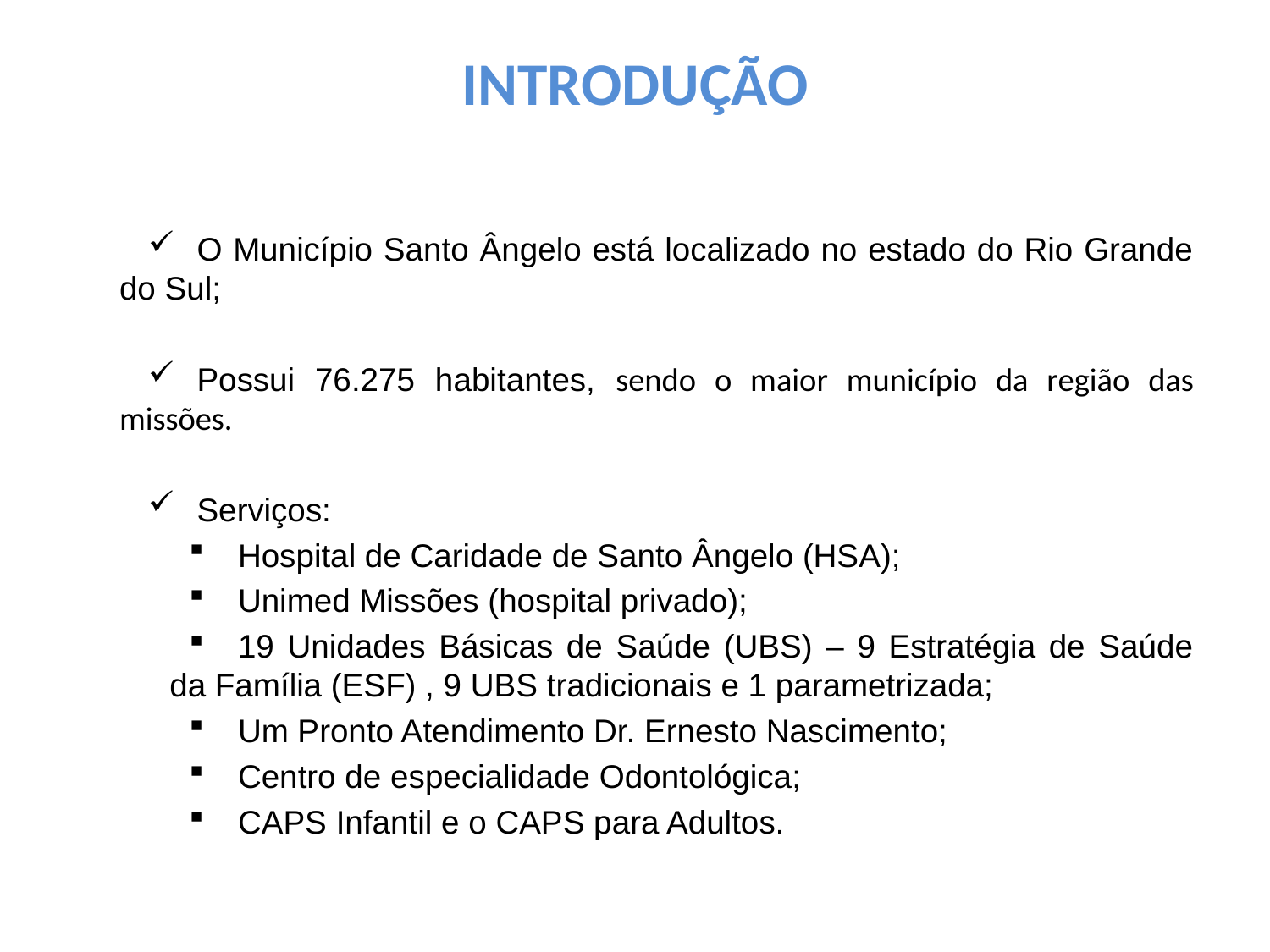

# INTRODUÇÃO
O Município Santo Ângelo está localizado no estado do Rio Grande do Sul;

Possui 76.275 habitantes, sendo o maior município da região das missões.

Serviços:
Hospital de Caridade de Santo Ângelo (HSA);
Unimed Missões (hospital privado);
19 Unidades Básicas de Saúde (UBS) – 9 Estratégia de Saúde da Família (ESF) , 9 UBS tradicionais e 1 parametrizada;
Um Pronto Atendimento Dr. Ernesto Nascimento;
Centro de especialidade Odontológica;
CAPS Infantil e o CAPS para Adultos.